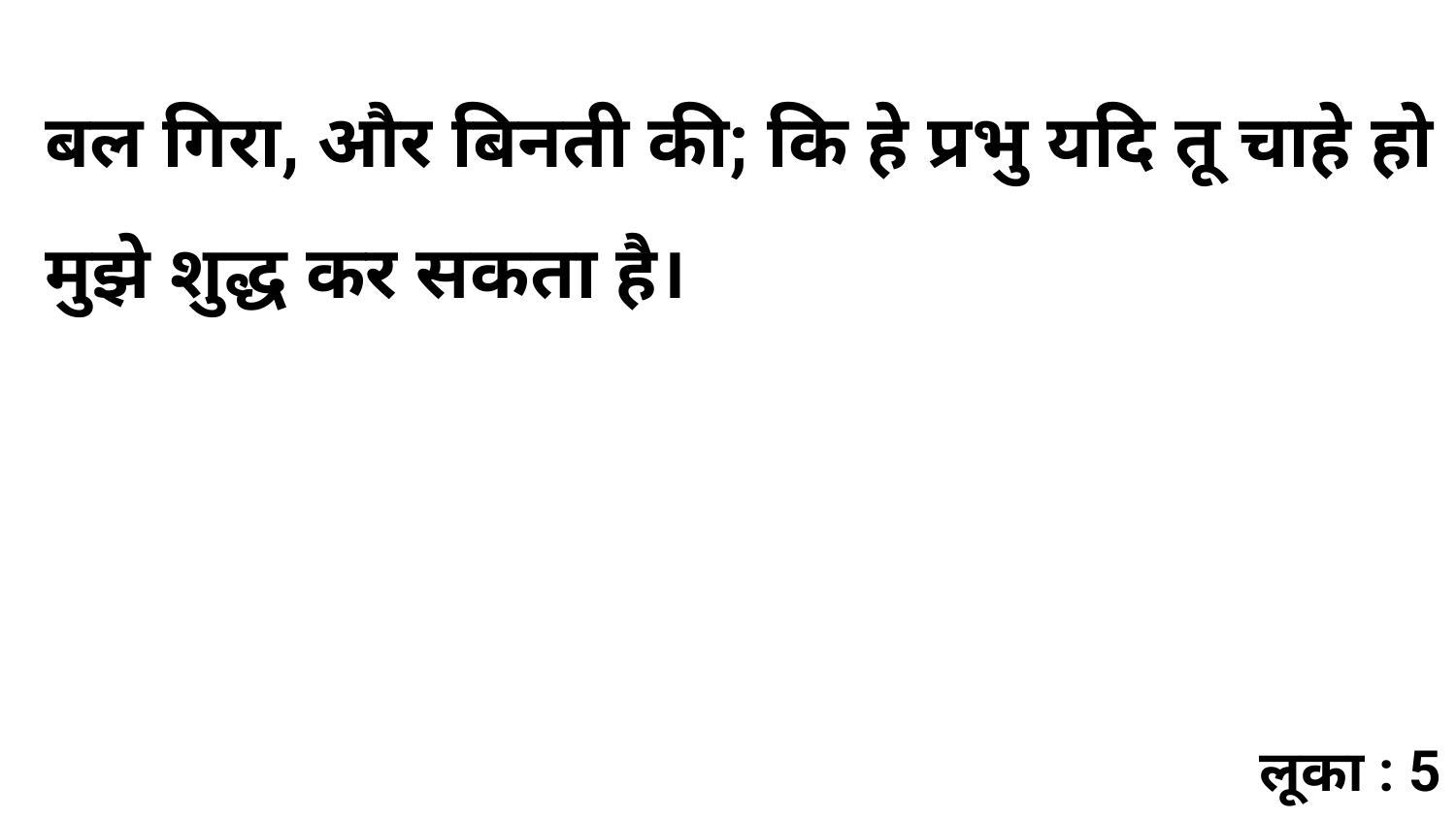

बल गिरा, और बिनती की; कि हे प्रभु यदि तू चाहे हो मुझे शुद्ध कर सकता है।
लूका : 5